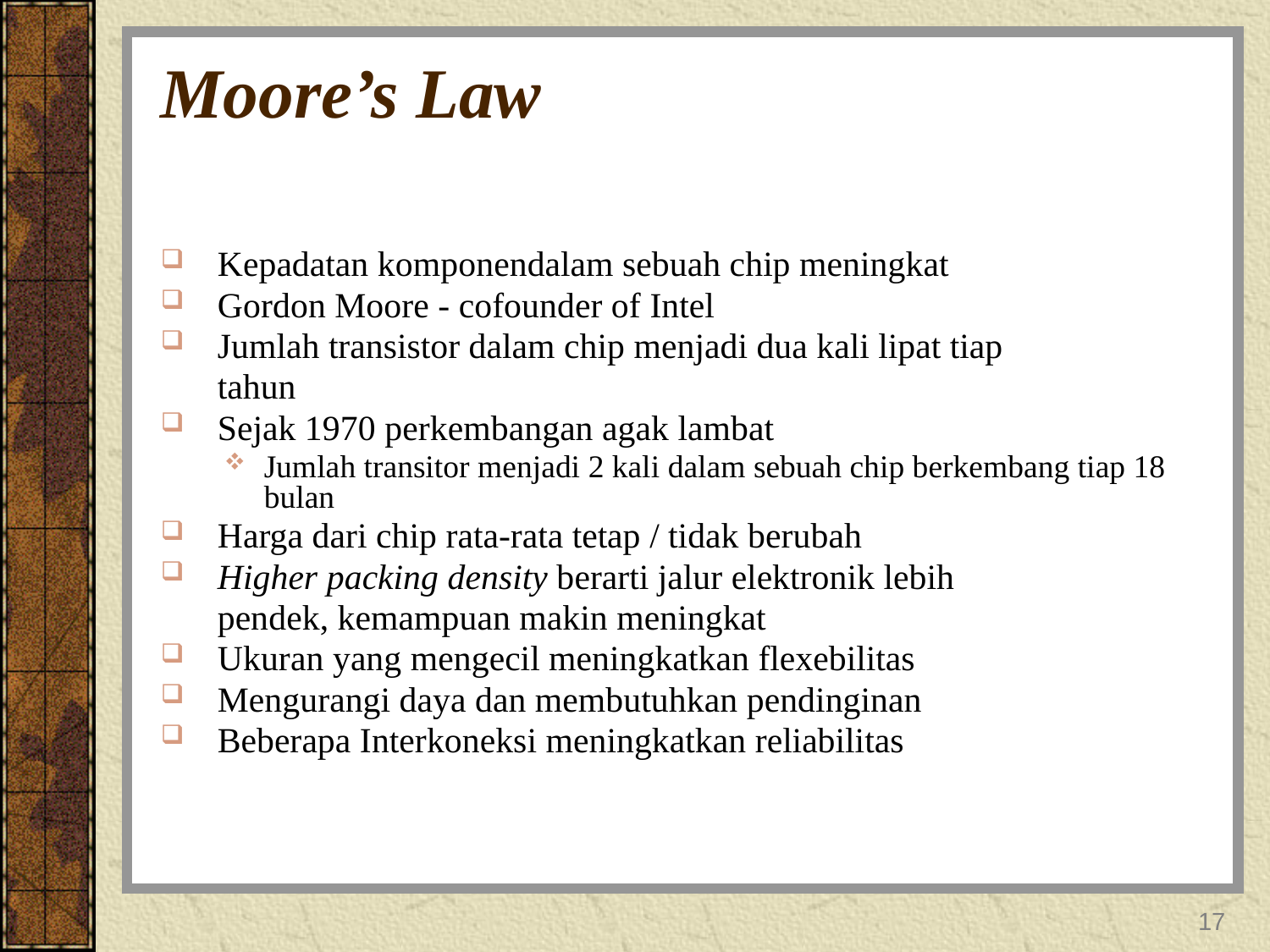

# Moore’s Law
 Kepadatan komponendalam sebuah chip meningkat
 Gordon Moore - cofounder of Intel
 Jumlah transistor dalam chip menjadi dua kali lipat tiap
	 tahun
 Sejak 1970 perkembangan agak lambat
Jumlah transitor menjadi 2 kali dalam sebuah chip berkembang tiap 18 bulan
 Harga dari chip rata-rata tetap / tidak berubah
 Higher packing density berarti jalur elektronik lebih
	 pendek, kemampuan makin meningkat
 Ukuran yang mengecil meningkatkan flexebilitas
 Mengurangi daya dan membutuhkan pendinginan
 Beberapa Interkoneksi meningkatkan reliabilitas

17